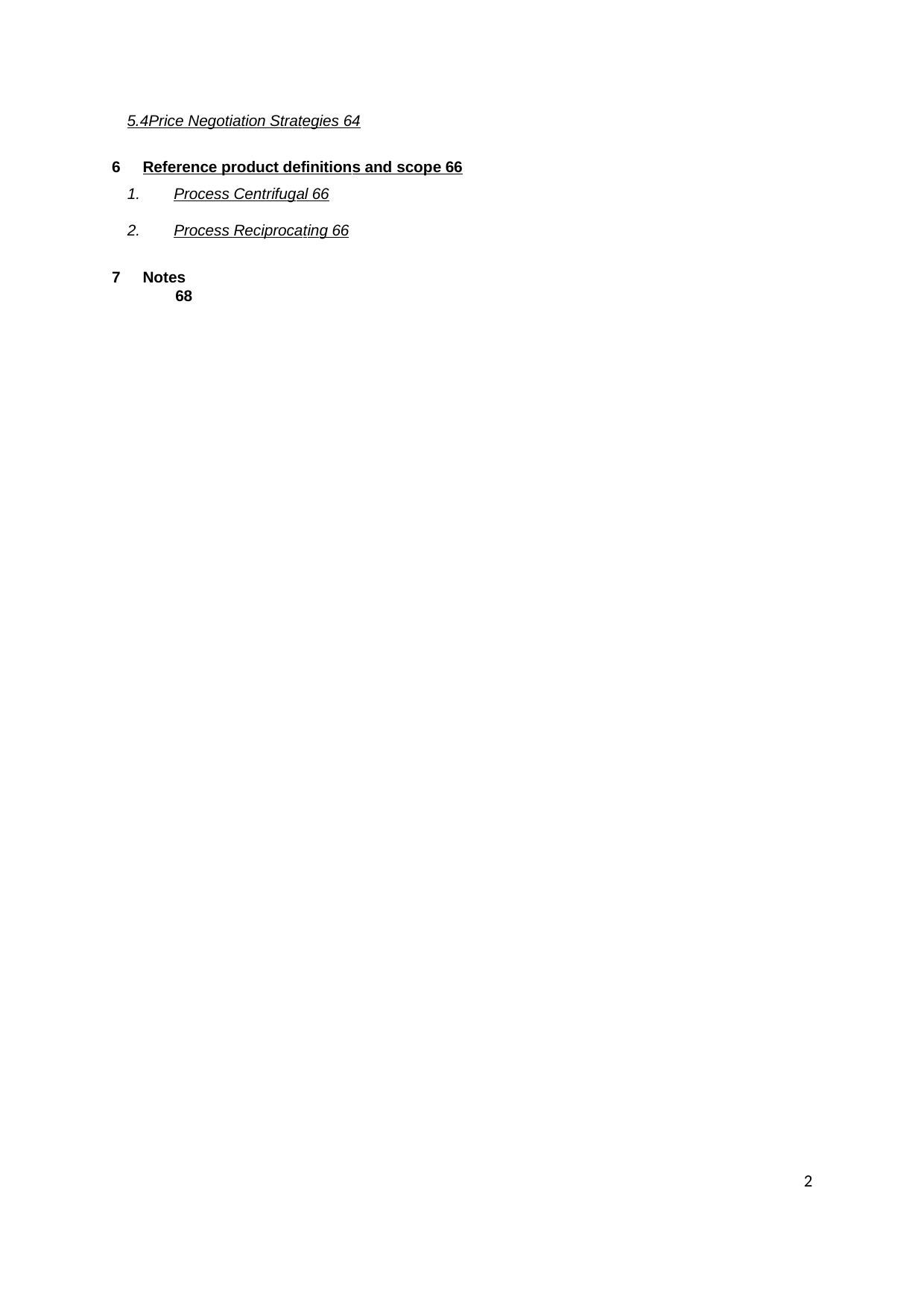

5.4	Price Negotiation Strategies 	64

Reference product definitions and scope 	66
Process Centrifugal 	66

Process Reciprocating 	66

Notes 	68
2